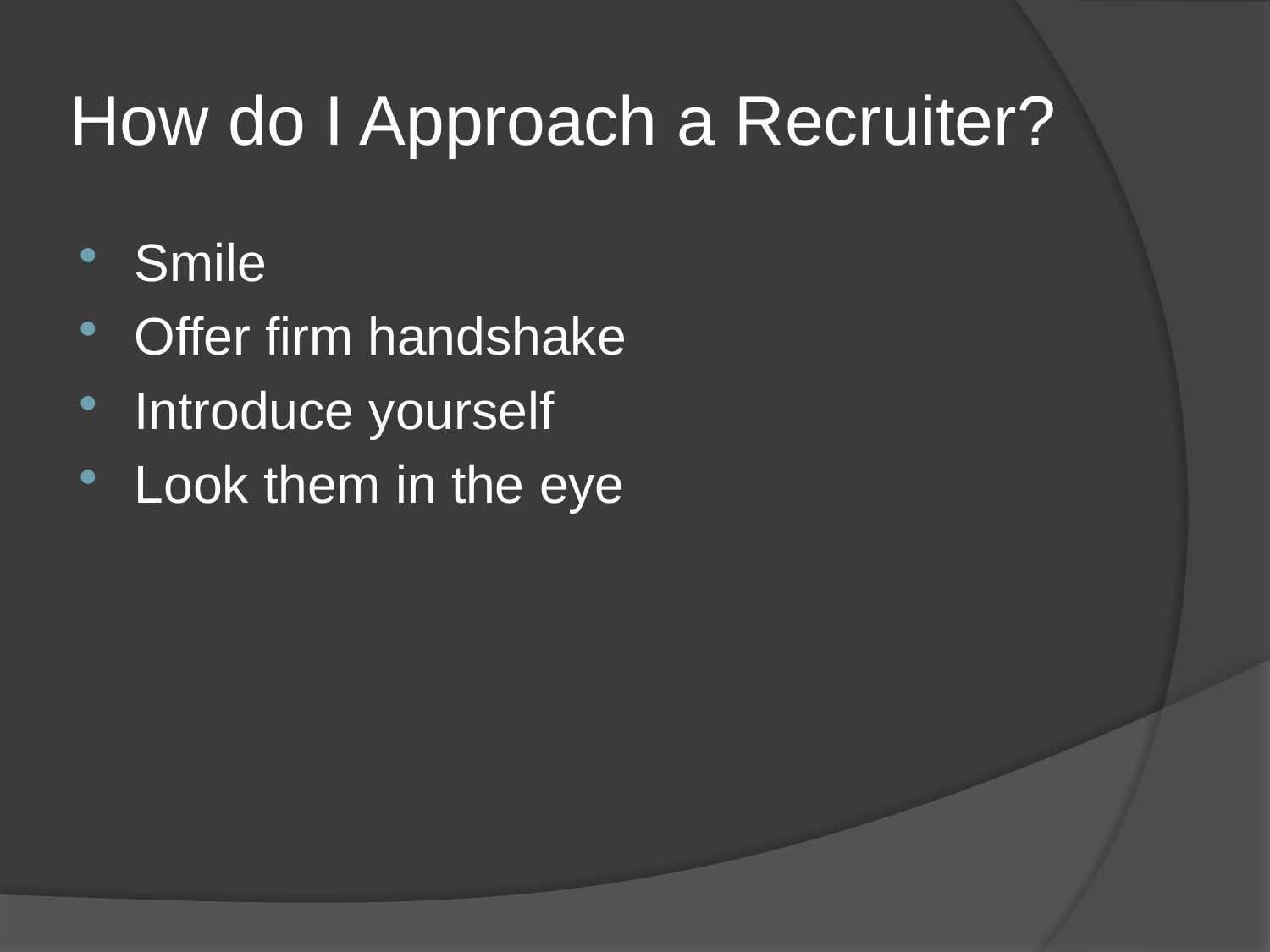

# How do I Approach a Recruiter?
Smile
Offer firm handshake
Introduce yourself
Look them in the eye